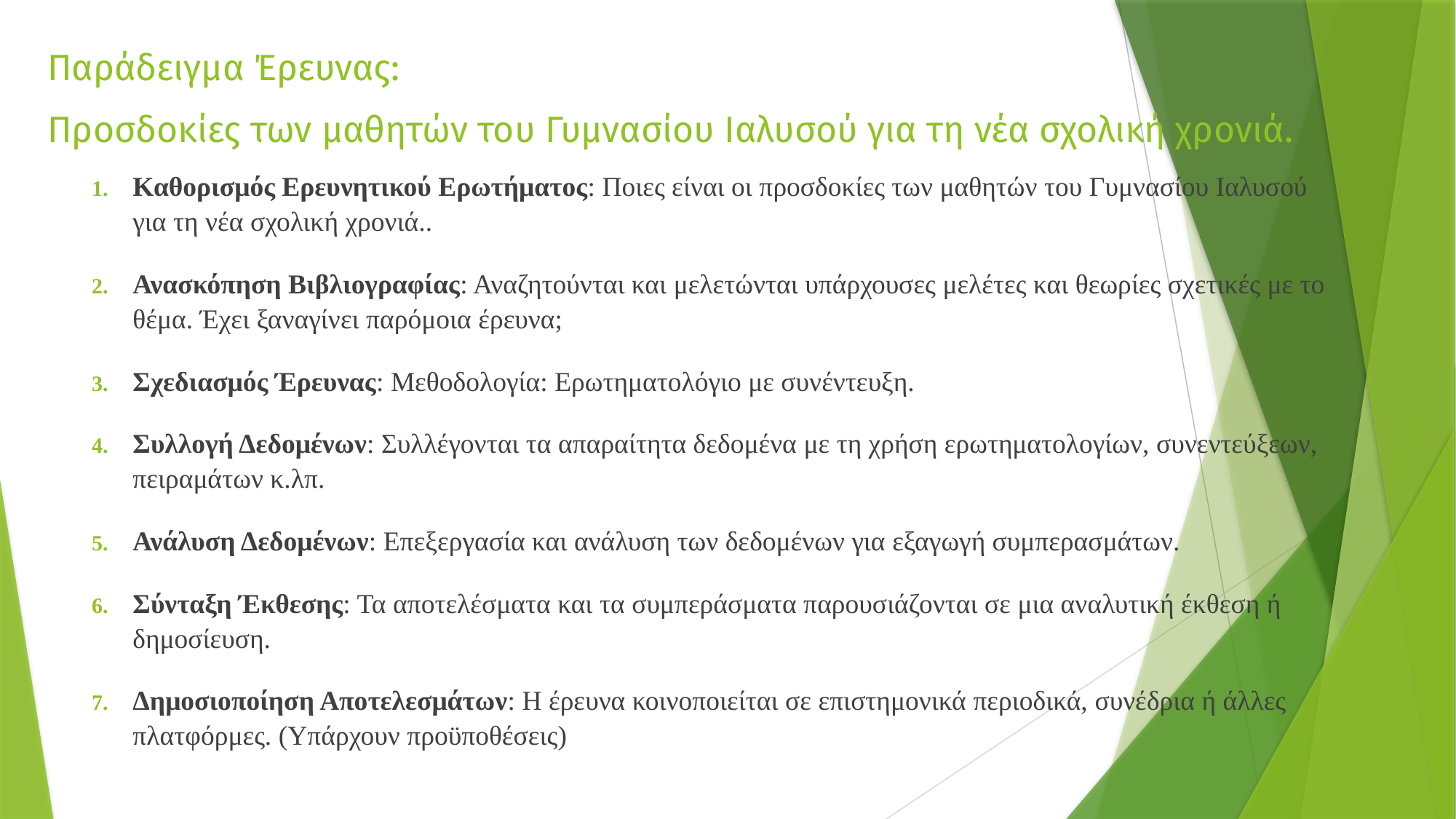

# Παράδειγμα Έρευνας: Προσδοκίες των μαθητών του Γυμνασίου Ιαλυσού για τη νέα σχολική χρονιά.
Καθορισμός Ερευνητικού Ερωτήματος: Ποιες είναι οι προσδοκίες των μαθητών του Γυμνασίου Ιαλυσού για τη νέα σχολική χρονιά..
Ανασκόπηση Βιβλιογραφίας: Αναζητούνται και μελετώνται υπάρχουσες μελέτες και θεωρίες σχετικές με το θέμα. Έχει ξαναγίνει παρόμοια έρευνα;
Σχεδιασμός Έρευνας: Μεθοδολογία: Ερωτηματολόγιο με συνέντευξη.
Συλλογή Δεδομένων: Συλλέγονται τα απαραίτητα δεδομένα με τη χρήση ερωτηματολογίων, συνεντεύξεων, πειραμάτων κ.λπ.
Ανάλυση Δεδομένων: Επεξεργασία και ανάλυση των δεδομένων για εξαγωγή συμπερασμάτων.
Σύνταξη Έκθεσης: Τα αποτελέσματα και τα συμπεράσματα παρουσιάζονται σε μια αναλυτική έκθεση ή δημοσίευση.
Δημοσιοποίηση Αποτελεσμάτων: Η έρευνα κοινοποιείται σε επιστημονικά περιοδικά, συνέδρια ή άλλες πλατφόρμες. (Υπάρχουν προϋποθέσεις)